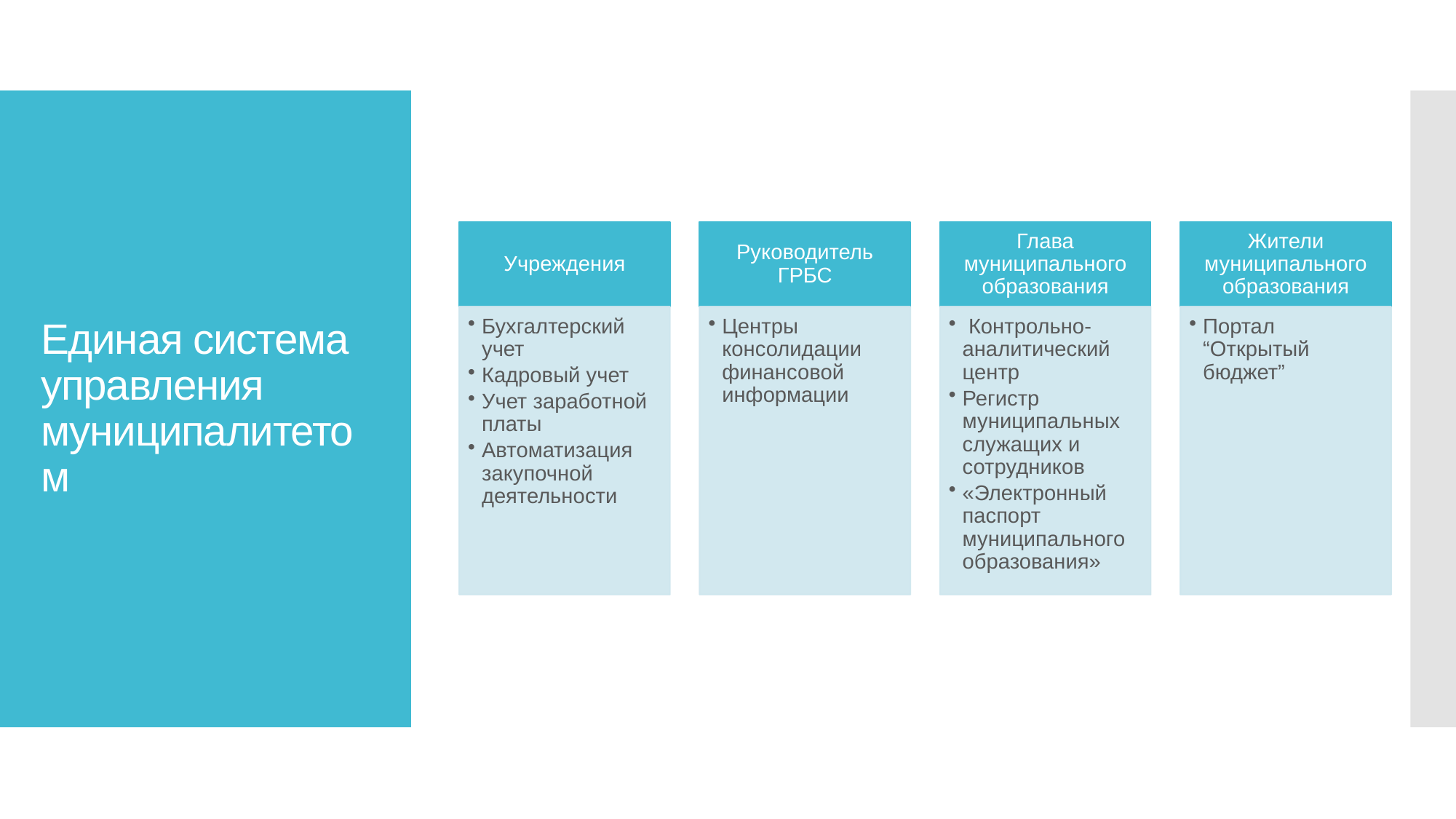

Учреждения
Бухгалтерский учет
Кадровый учет
Учет заработной платы
Автоматизация закупочной деятельности
Руководитель ГРБС
Центры консолидации финансовой информации
Глава муниципального образования
 Контрольно­-аналитический центр
Регистр муниципальных служащих и сотрудников
«Электронный паспорт муниципального образования»
Жители муниципального образования
Портал “Открытый бюджет”
# Единая система управления муниципалитетом